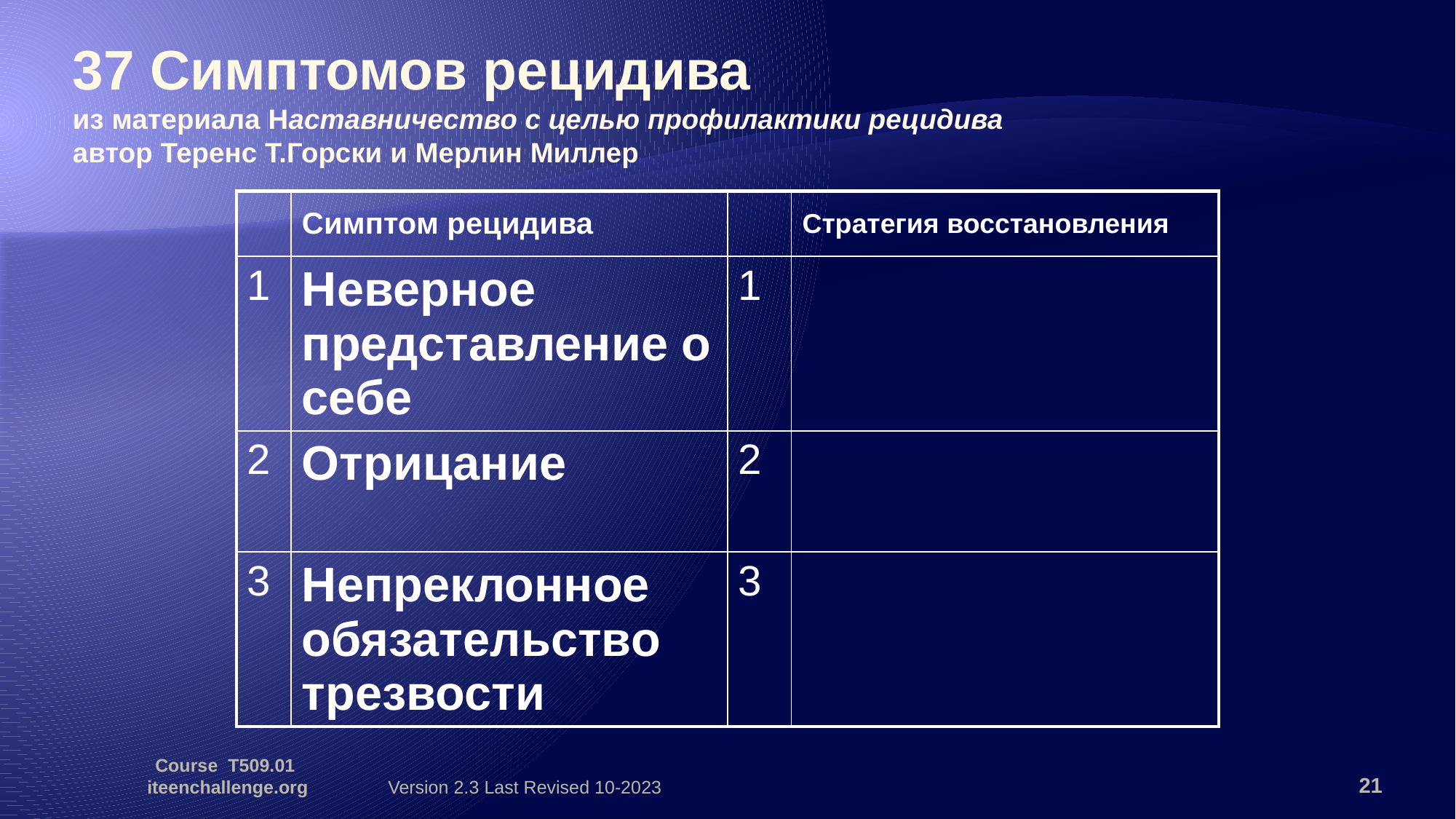

# 37 Симптомов рецидива из материала Наставничество с целью профилактики рецидива автор Теренс Т.Горски и Мерлин Миллер
|  | Симптом рецидива |  | Стратегия восстановления |
| --- | --- | --- | --- |
| 1 | Неверное представление о себе | 1 |  |
| 2 | Отрицание | 2 |  |
| 3 | Непреклонное обязательство трезвости | 3 |  |
Course  T509.01   iteenchallenge.org
Version 2.3 Last Revised 10-2023
21